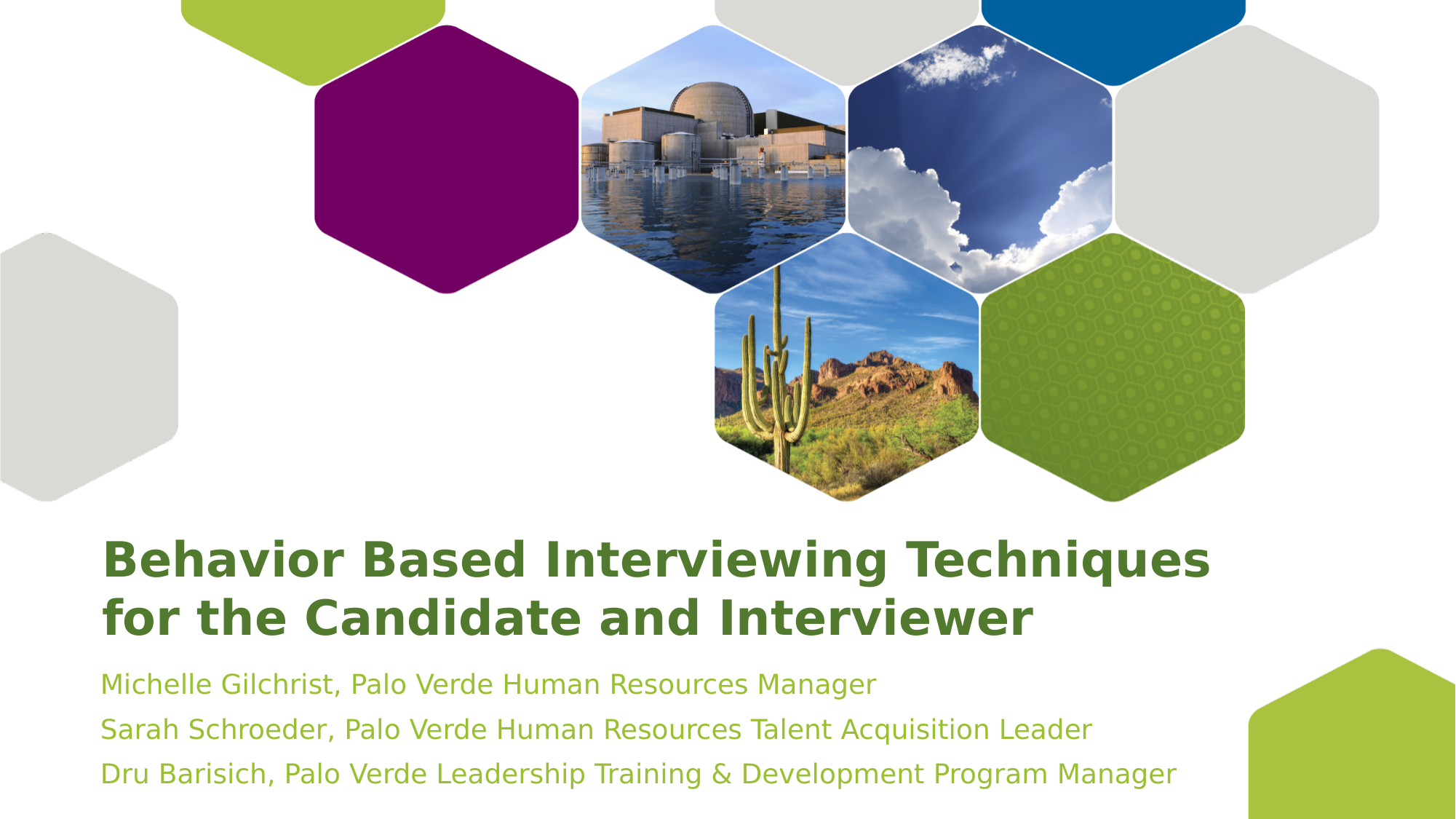

# Behavior Based Interviewing Techniques for the Candidate and Interviewer
Michelle Gilchrist, Palo Verde Human Resources Manager
Sarah Schroeder, Palo Verde Human Resources Talent Acquisition Leader
Dru Barisich, Palo Verde Leadership Training & Development Program Manager